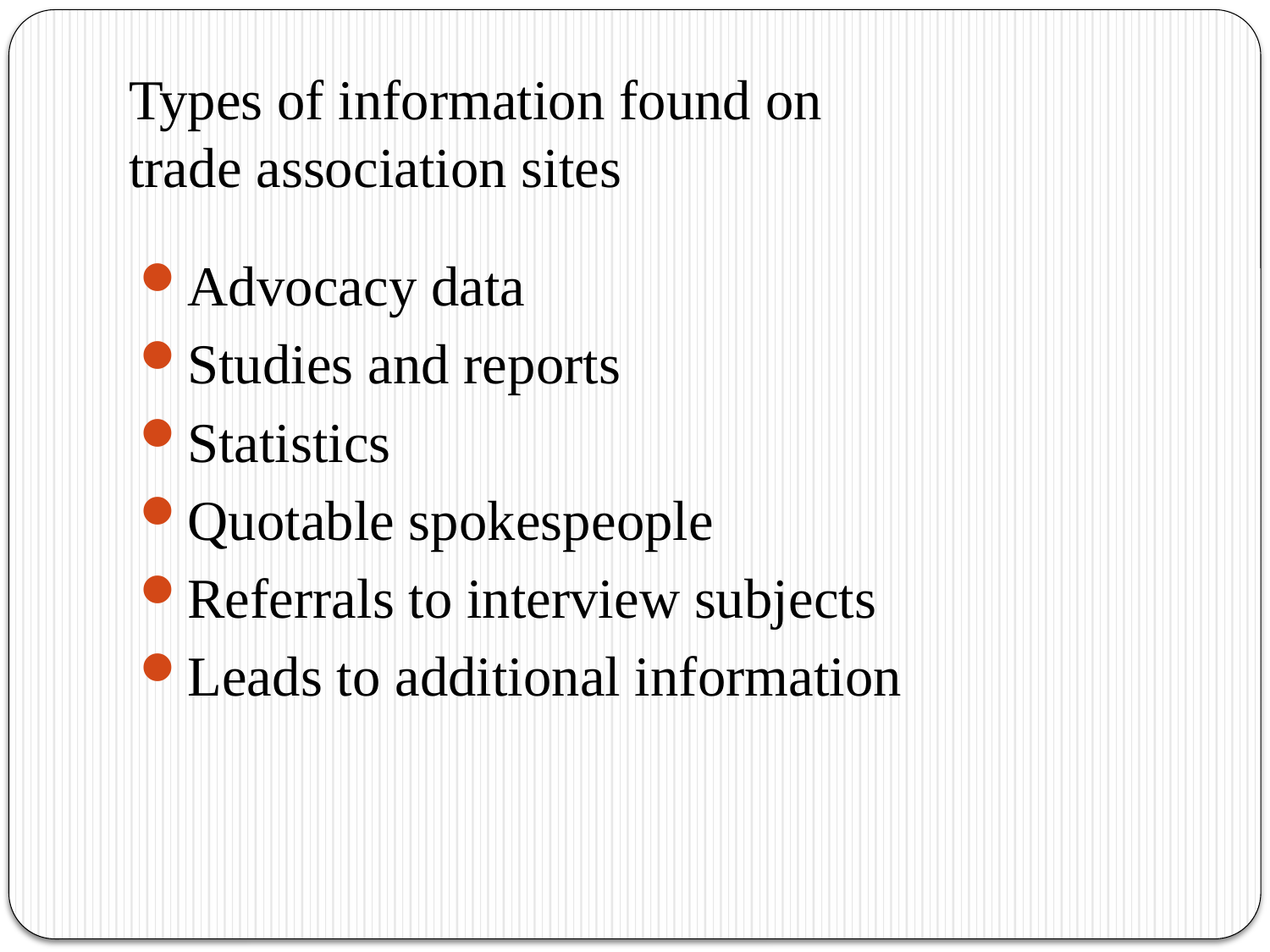

# Types of information found on trade association sites
Advocacy data
Studies and reports
Statistics
Quotable spokespeople
Referrals to interview subjects
Leads to additional information